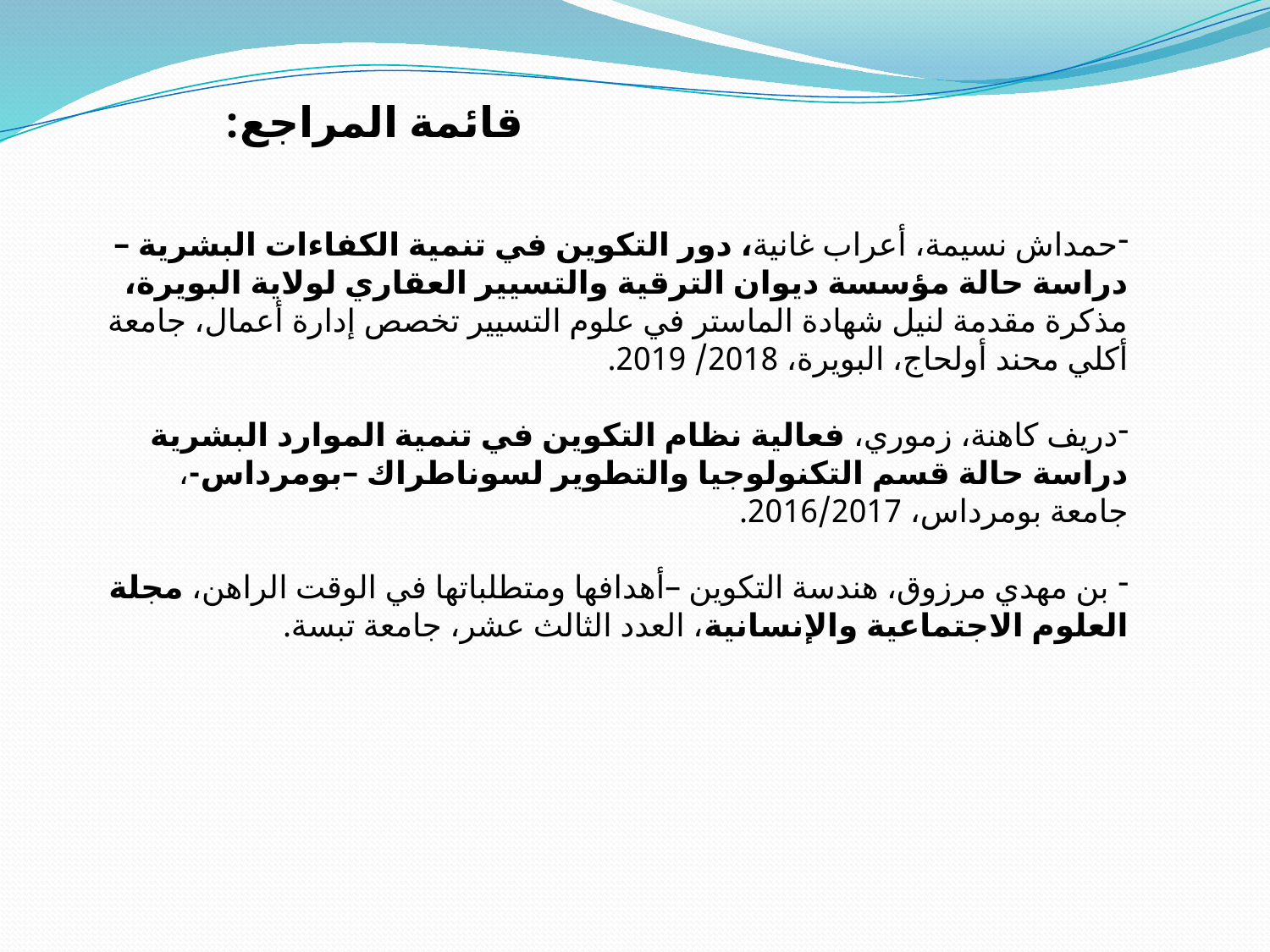

قائمة المراجع:
حمداش نسيمة، أعراب غانية، دور التكوين في تنمية الكفاءات البشرية –دراسة حالة مؤسسة ديوان الترقية والتسيير العقاري لولاية البويرة، مذكرة مقدمة لنيل شهادة الماستر في علوم التسيير تخصص إدارة أعمال، جامعة أكلي محند أولحاج، البويرة، 2018/ 2019.

دريف كاهنة، زموري، فعالية نظام التكوين في تنمية الموارد البشرية دراسة حالة قسم التكنولوجيا والتطوير لسوناطراك –بومرداس-، جامعة بومرداس، 2016/2017.

 بن مهدي مرزوق، هندسة التكوين –أهدافها ومتطلباتها في الوقت الراهن، مجلة العلوم الاجتماعية والإنسانية، العدد الثالث عشر، جامعة تبسة.